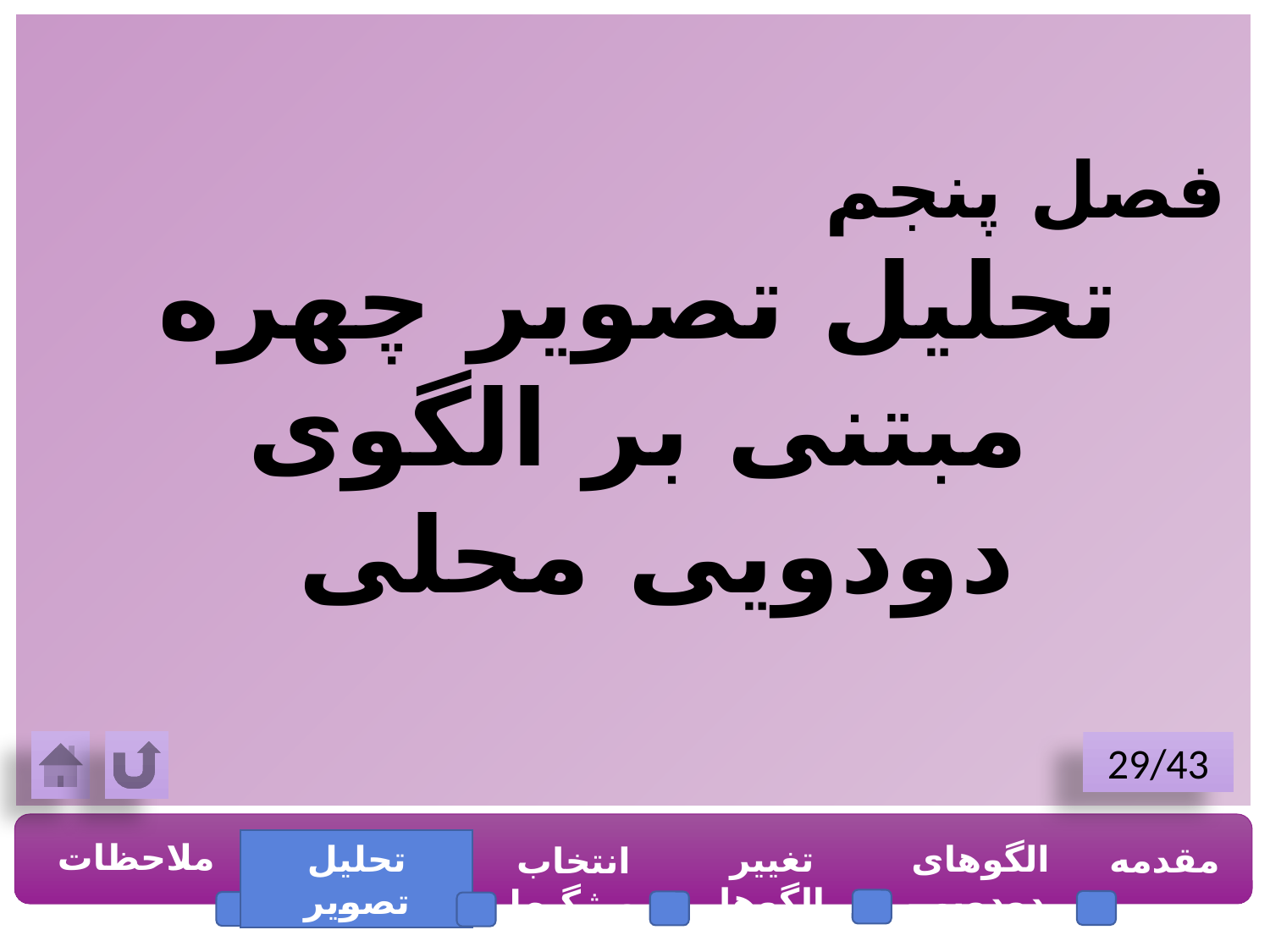

فصل پنجم
تحلیل تصویر چهره مبتنی بر الگوی دودویی محلی

29/43

ملاحظات
تحلیل تصویر
تغییر الگوها
الگوهای دودویی
مقدمه
انتخاب ویژگیها